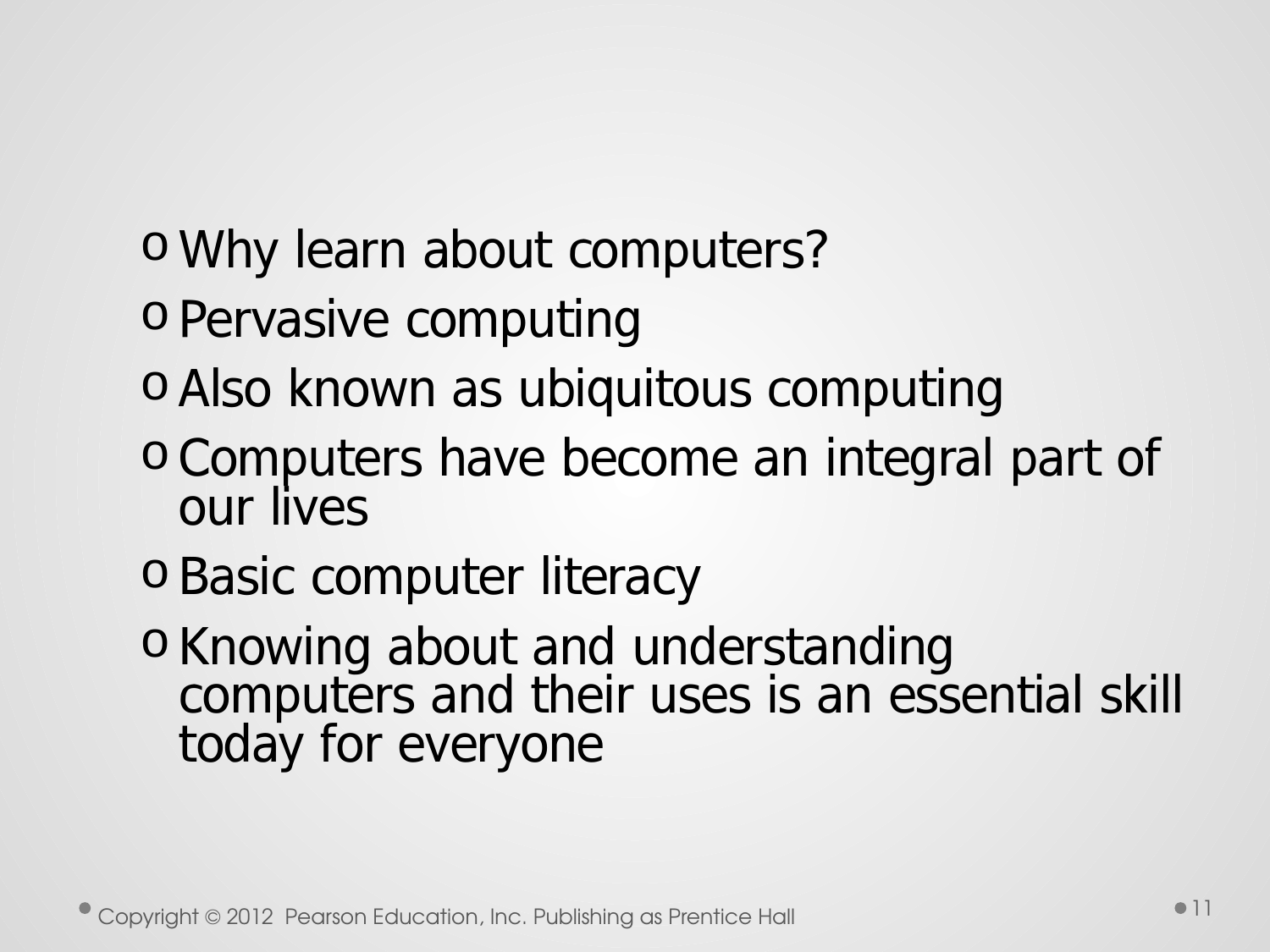

#
Why learn about computers?
Pervasive computing
Also known as ubiquitous computing
Computers have become an integral part of our lives
Basic computer literacy
Knowing about and understanding computers and their uses is an essential skill today for everyone

11
Copyright © 2012  Pearson Education, Inc. Publishing as Prentice Hall